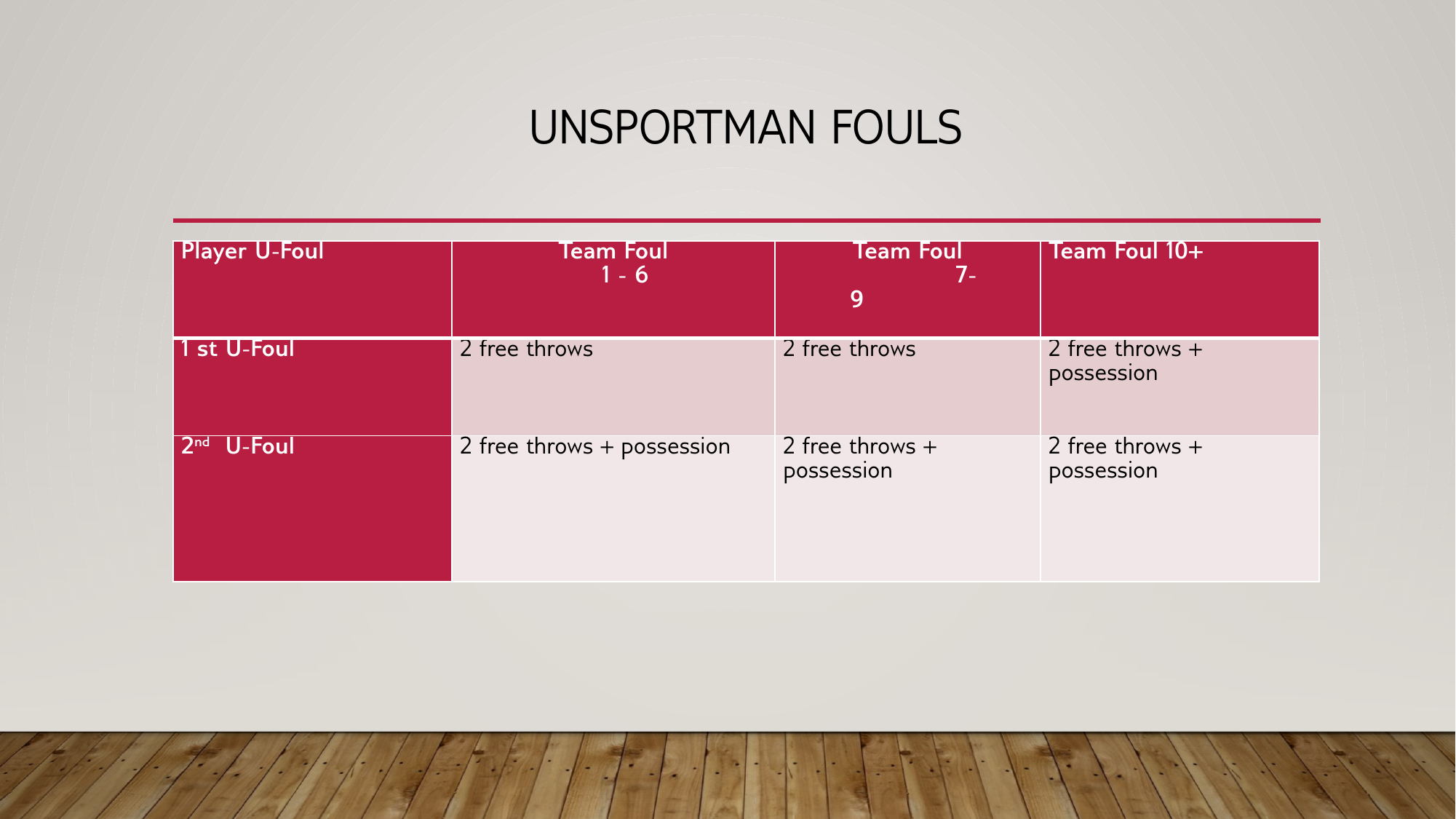

# Unsportman Fouls
| Player U-Foul | Team Foul                   1 - 6 | Team Foul                7-9 | Team Foul 10+ |
| --- | --- | --- | --- |
| 1 st U-Foul | 2 free throws | 2 free throws | 2 free throws + possession |
| 2nd U-Foul | 2 free throws + possession | 2 free throws + possession | 2 free throws + possession |